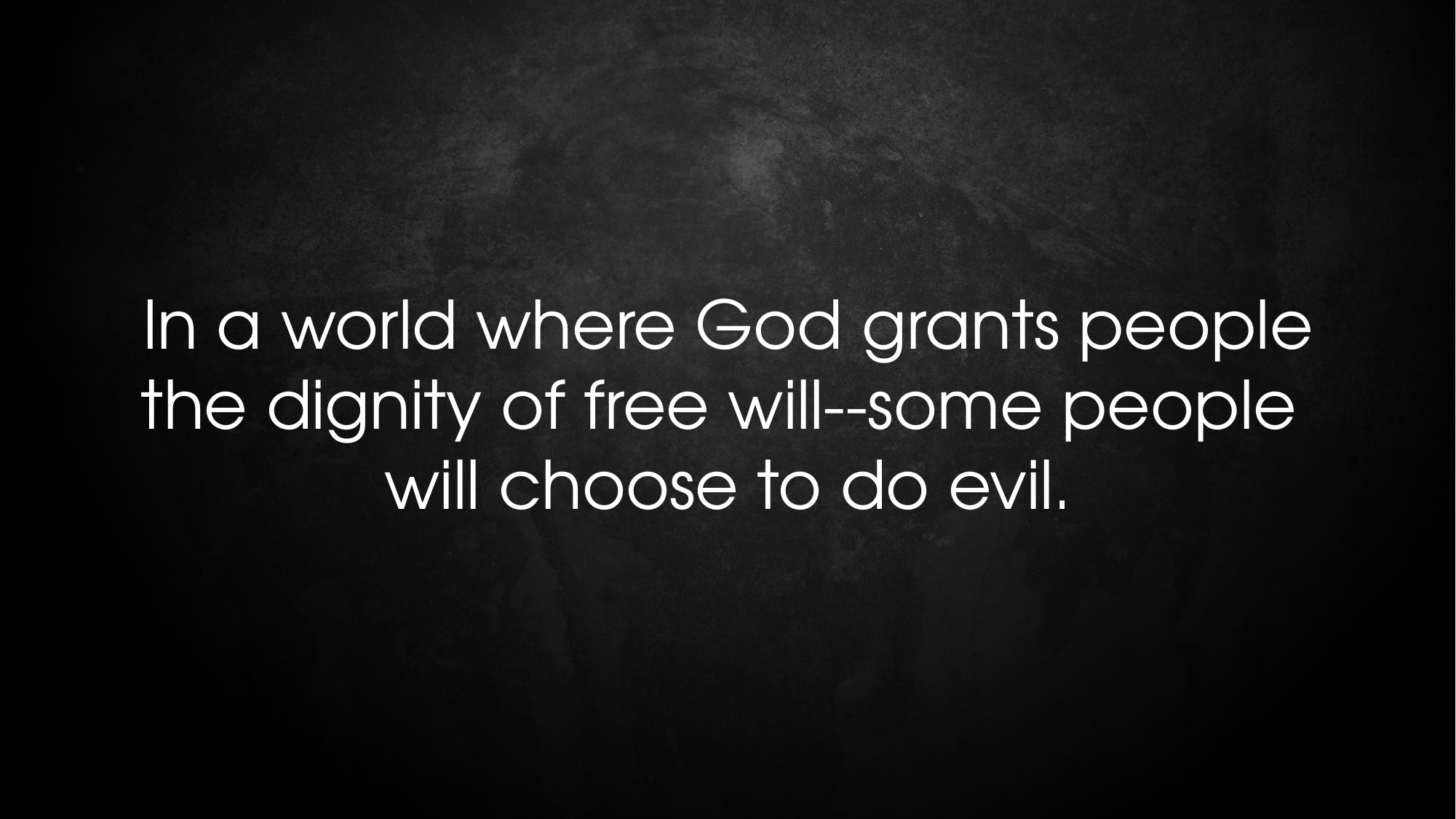

In a world where God grants people
the dignity of free will--some people
will choose to do evil.